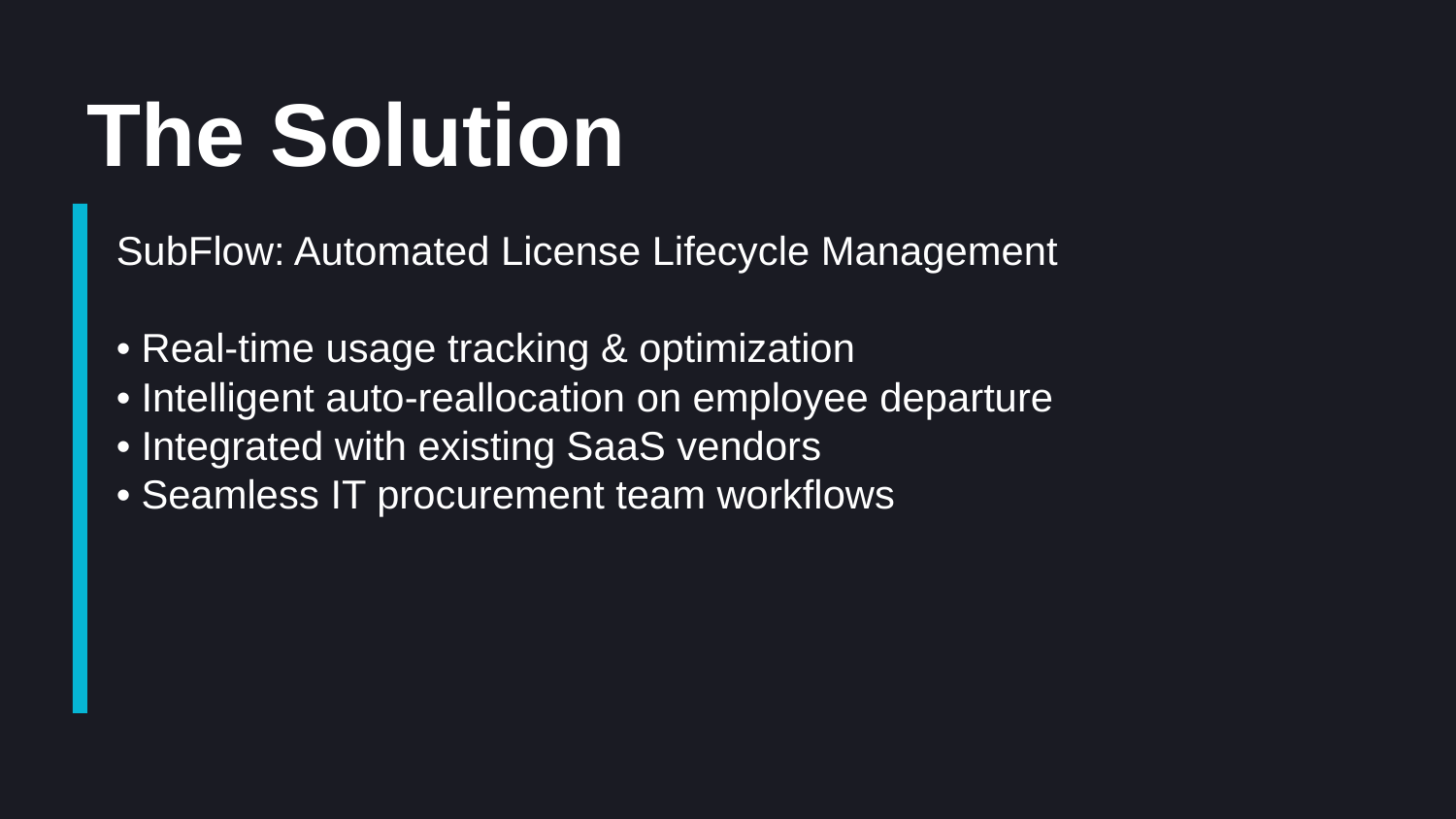

The Solution

SubFlow: Automated License Lifecycle Management

• Real-time usage tracking & optimization
• Intelligent auto-reallocation on employee departure
• Integrated with existing SaaS vendors
• Seamless IT procurement team workflows